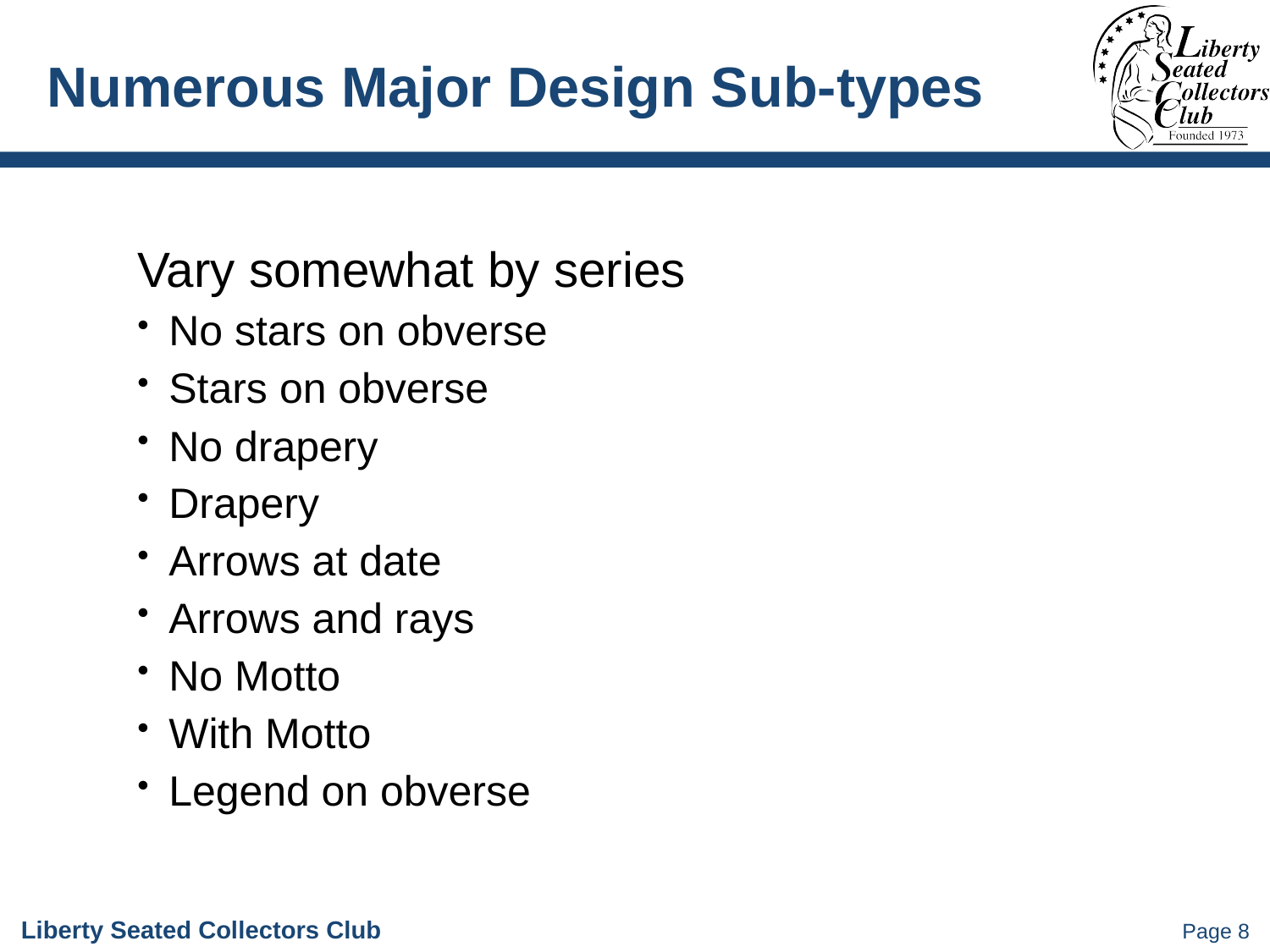

# Numerous Major Design Sub-types
Vary somewhat by series
No stars on obverse
Stars on obverse
No drapery
Drapery
Arrows at date
Arrows and rays
No Motto
With Motto
Legend on obverse
Page 8